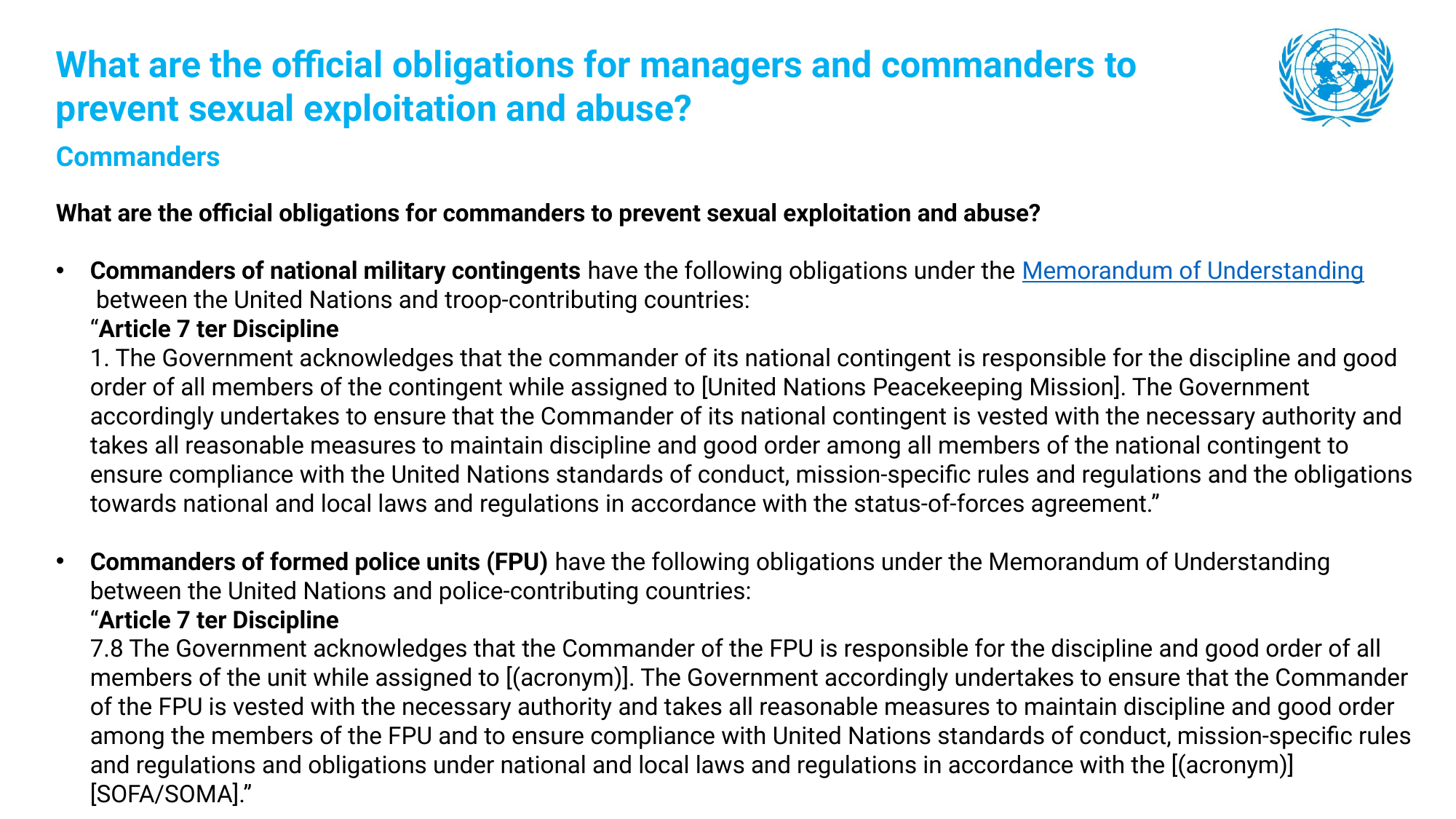

What are the official obligations for managers and commanders to prevent sexual exploitation and abuse?
Commanders

What are the official obligations for commanders to prevent sexual exploitation and abuse?

Commanders of national military contingents have the following obligations under the Memorandum of Understanding between the United Nations and troop-contributing countries:
“Article 7 ter Discipline
1. The Government acknowledges that the commander of its national contingent is responsible for the discipline and good order of all members of the contingent while assigned to [United Nations Peacekeeping Mission]. The Government accordingly undertakes to ensure that the Commander of its national contingent is vested with the necessary authority and takes all reasonable measures to maintain discipline and good order among all members of the national contingent to ensure compliance with the United Nations standards of conduct, mission-specific rules and regulations and the obligations towards national and local laws and regulations in accordance with the status-of-forces agreement.”

Commanders of formed police units (FPU) have the following obligations under the Memorandum of Understanding between the United Nations and police-contributing countries:
“Article 7 ter Discipline
7.8 The Government acknowledges that the Commander of the FPU is responsible for the discipline and good order of all members of the unit while assigned to [(acronym)]. The Government accordingly undertakes to ensure that the Commander of the FPU is vested with the necessary authority and takes all reasonable measures to maintain discipline and good order among the members of the FPU and to ensure compliance with United Nations standards of conduct, mission-specific rules and regulations and obligations under national and local laws and regulations in accordance with the [(acronym)] [SOFA/SOMA].”